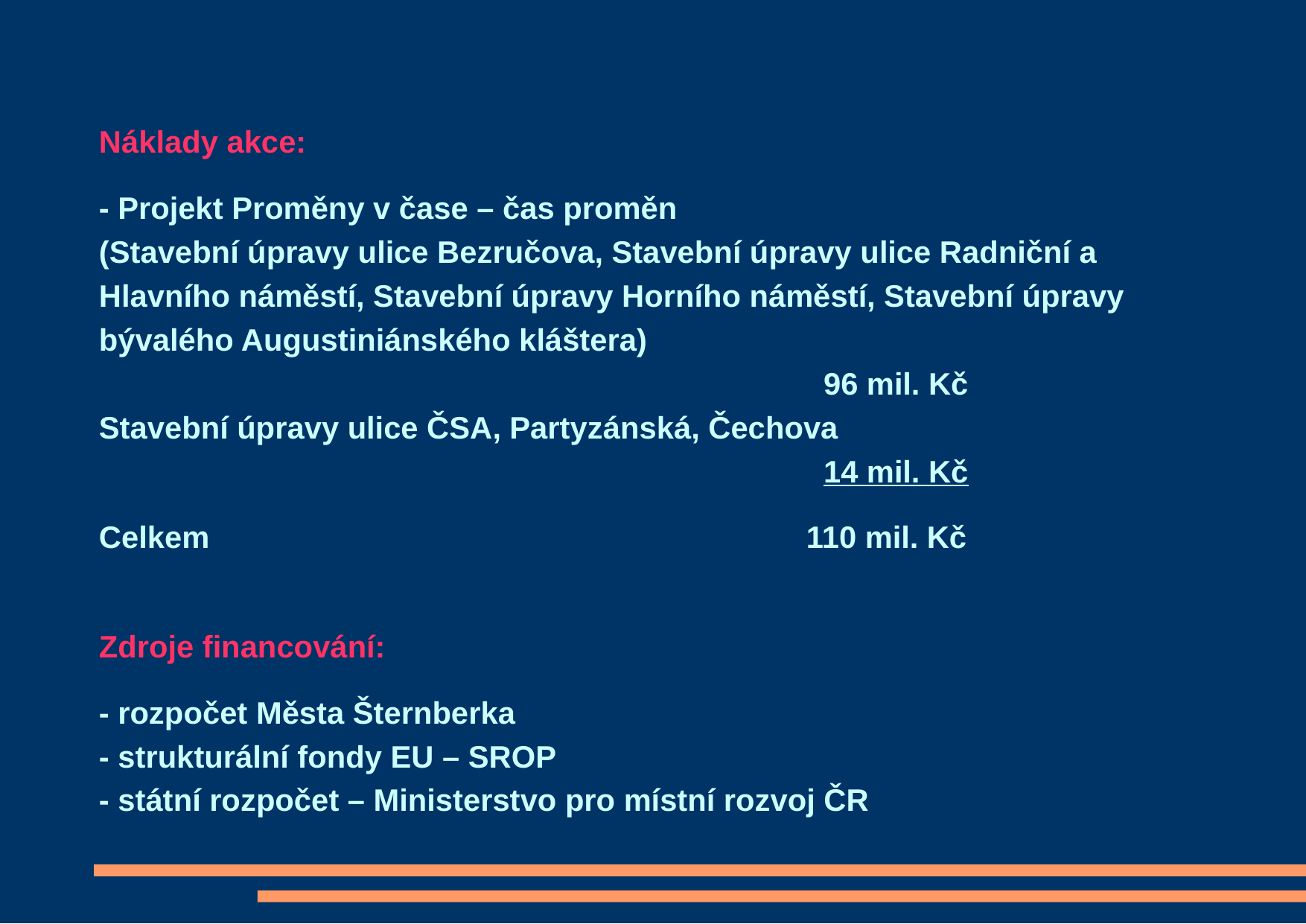

Náklady akce:
- Projekt Proměny v čase – čas proměn
(Stavební úpravy ulice Bezručova, Stavební úpravy ulice Radniční a Hlavního náměstí, Stavební úpravy Horního náměstí, Stavební úpravy bývalého Augustiniánského kláštera)
								  96 mil. Kč
Stavební úpravy ulice ČSA, Partyzánská, Čechova
								  14 mil. Kč
Celkem 							110 mil. Kč

Zdroje financování:
- rozpočet Města Šternberka
- strukturální fondy EU – SROP
- státní rozpočet – Ministerstvo pro místní rozvoj ČR